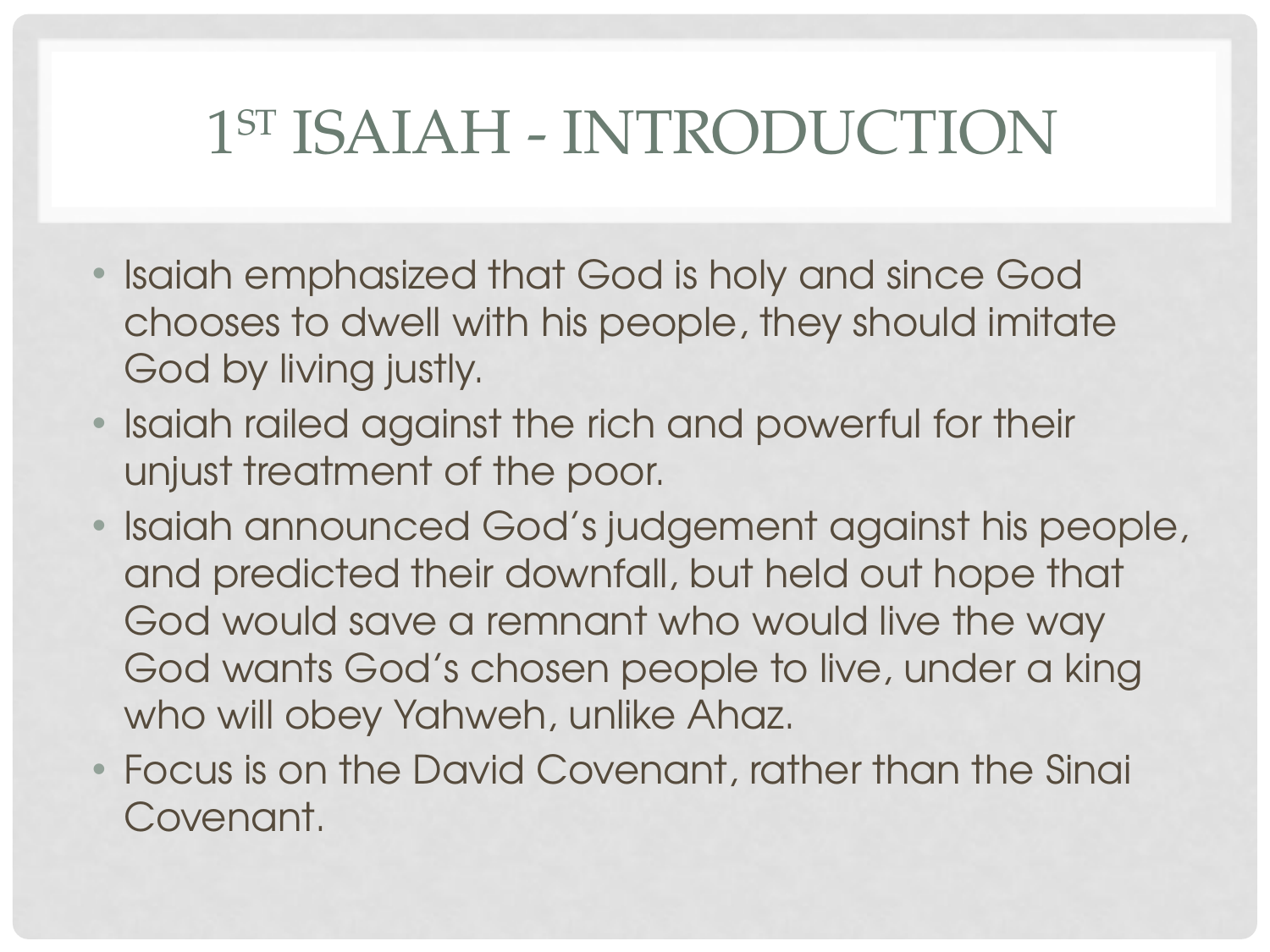

# 1st Isaiah - Introduction
Isaiah emphasized that God is holy and since God chooses to dwell with his people, they should imitate God by living justly.
Isaiah railed against the rich and powerful for their unjust treatment of the poor.
Isaiah announced God’s judgement against his people, and predicted their downfall, but held out hope that God would save a remnant who would live the way God wants God’s chosen people to live, under a king who will obey Yahweh, unlike Ahaz.
Focus is on the David Covenant, rather than the Sinai Covenant.